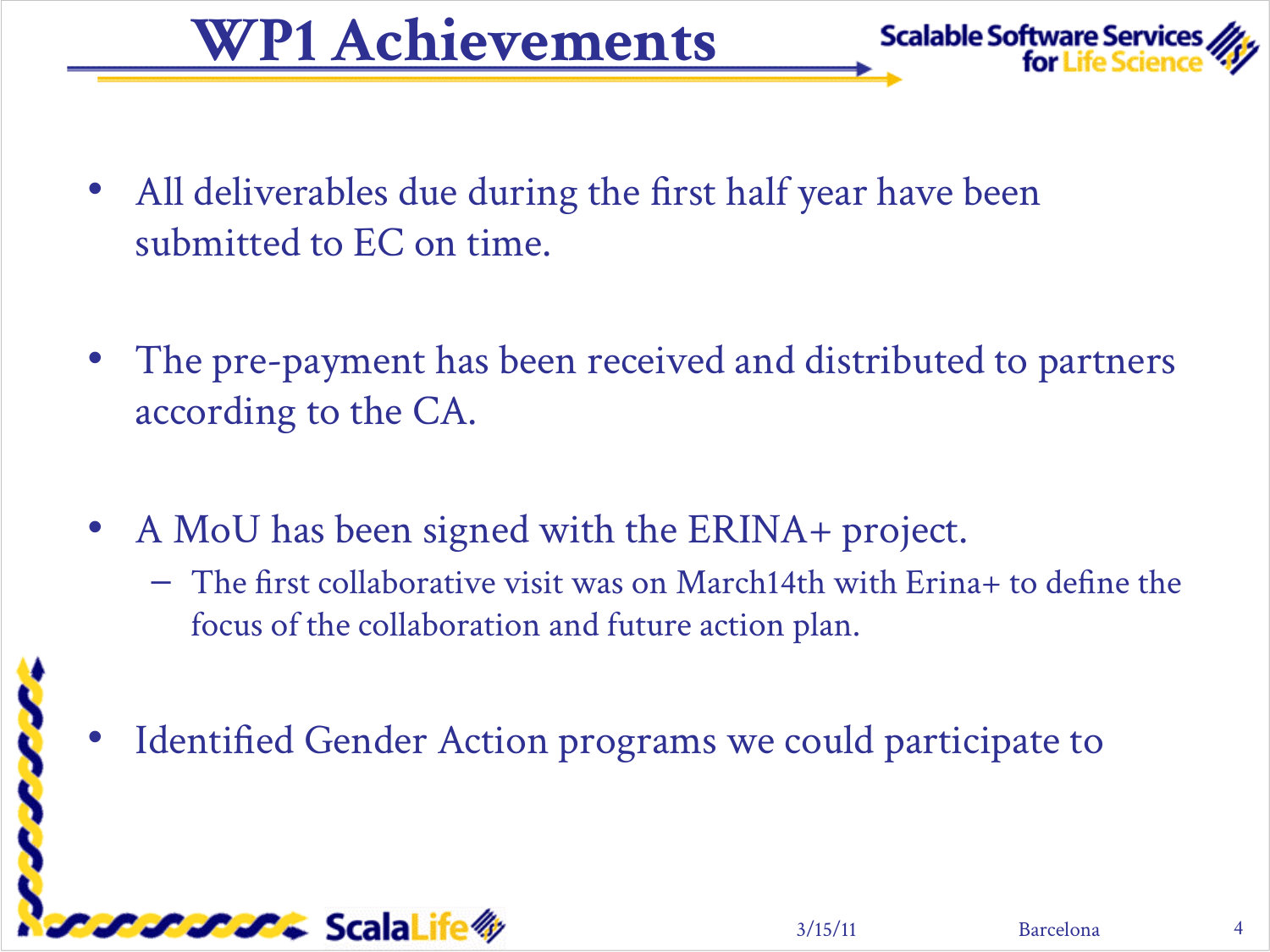

# WP1 Achievements
All deliverables due during the first half year have been submitted to EC on time.

The pre-payment has been received and distributed to partners according to the CA.

A MoU has been signed with the ERINA+ project.
The first collaborative visit was on March14th with Erina+ to define the focus of the collaboration and future action plan.

Identified Gender Action programs we could participate to
4
3/15/11
Barcelona